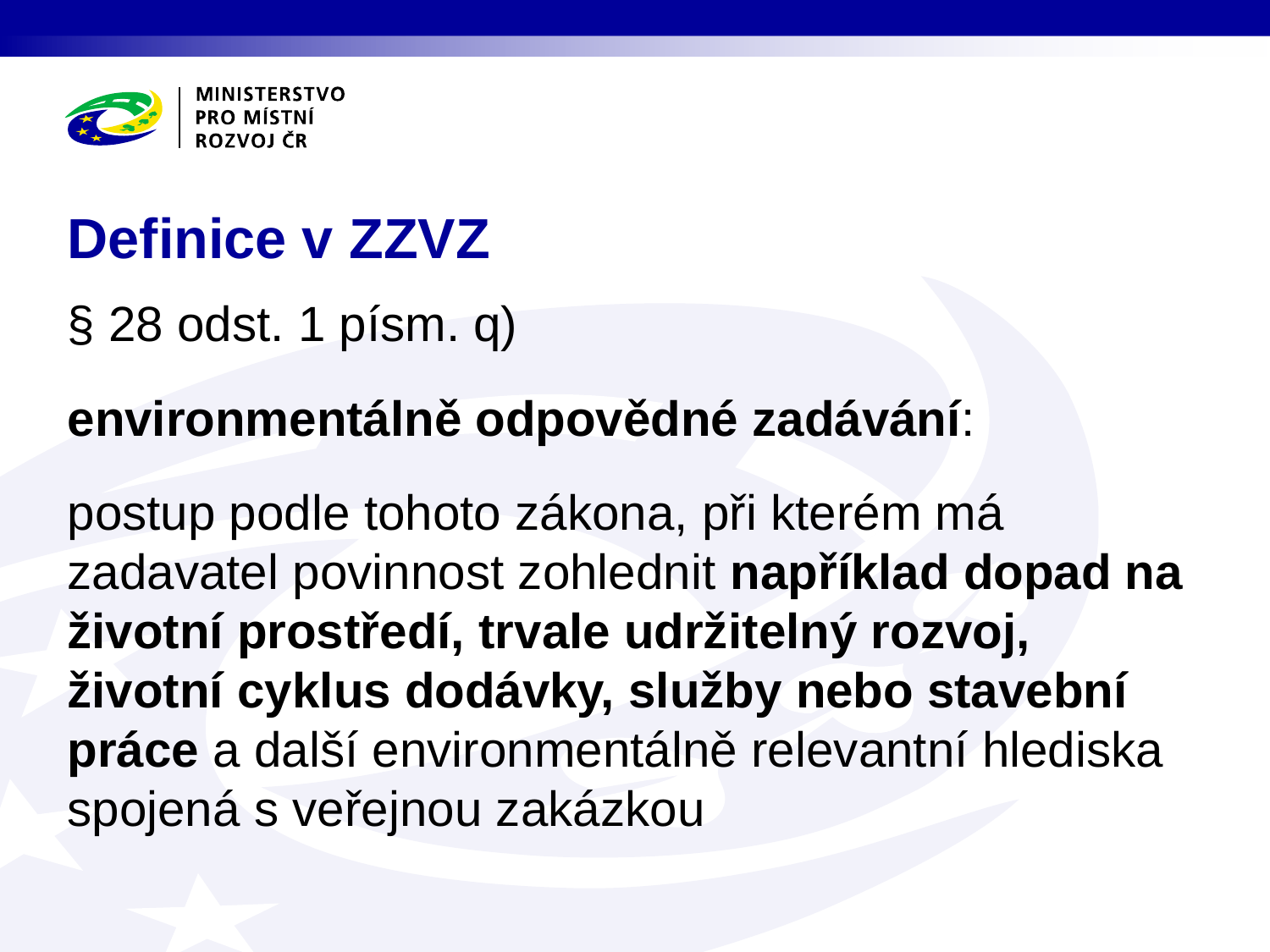

# Definice v ZZVZ
§ 28 odst. 1 písm. q)
environmentálně odpovědné zadávání:
postup podle tohoto zákona, při kterém má zadavatel povinnost zohlednit například dopad na životní prostředí, trvale udržitelný rozvoj, životní cyklus dodávky, služby nebo stavební práce a další environmentálně relevantní hlediska spojená s veřejnou zakázkou